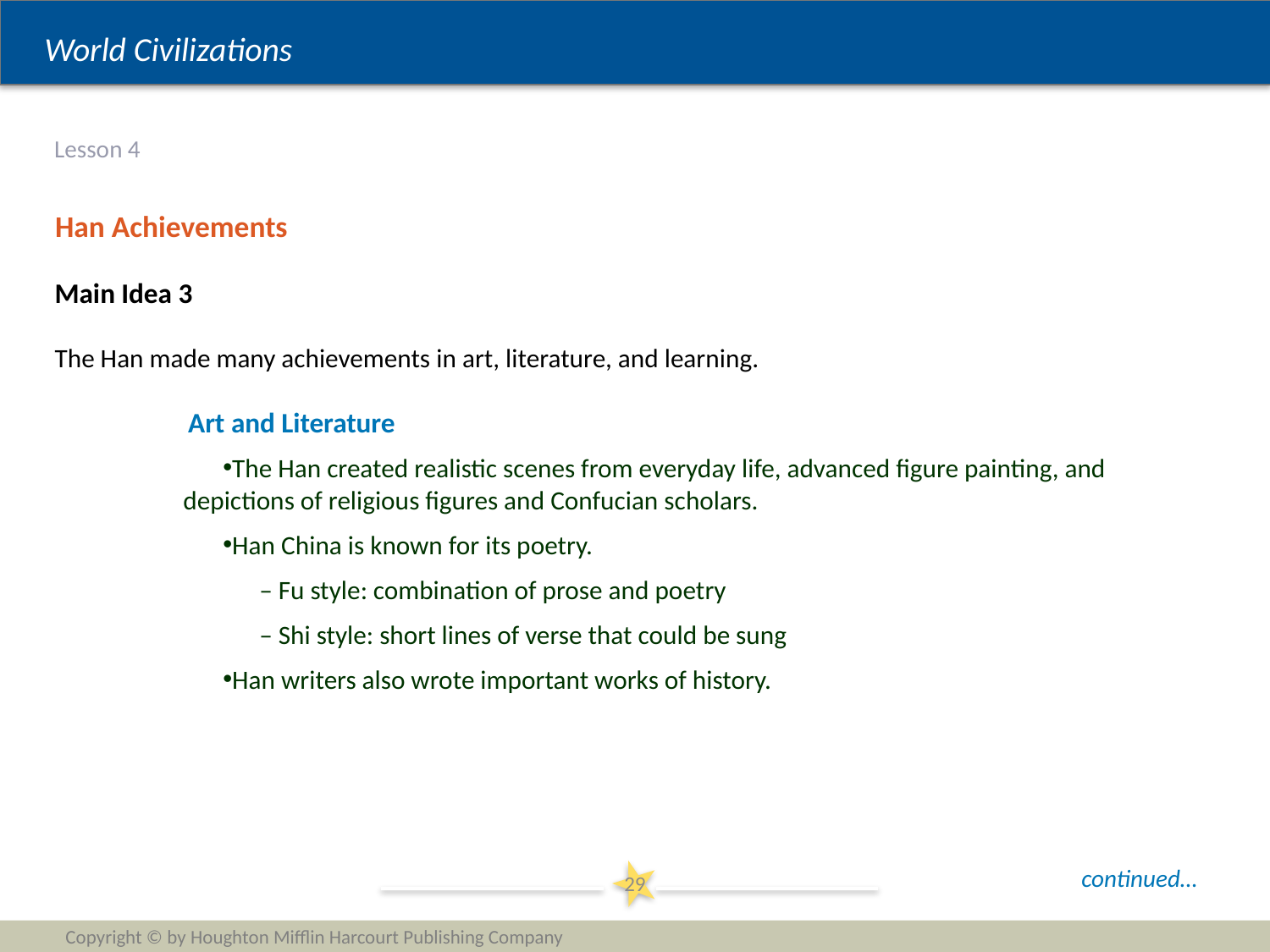

# Lesson 4
Han Achievements
Main Idea 3
The Han made many achievements in art, literature, and learning.
	 Art and Literature
The Han created realistic scenes from everyday life, advanced figure painting, and depictions of religious figures and Confucian scholars.
Han China is known for its poetry.
– Fu style: combination of prose and poetry
– Shi style: short lines of verse that could be sung
Han writers also wrote important works of history.

continued…
29
Copyright © by Houghton Mifflin Harcourt Publishing Company